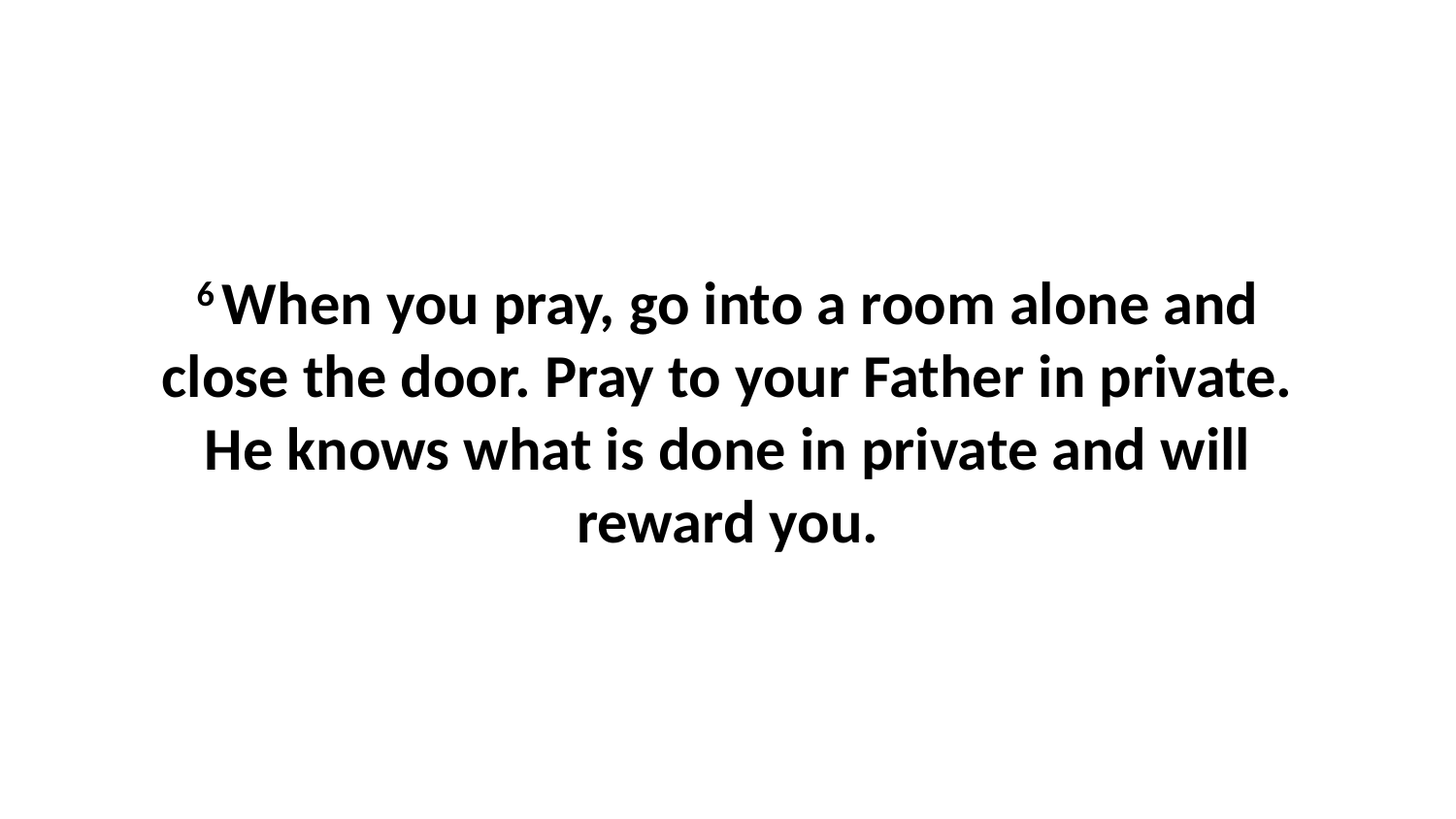

6 When you pray, go into a room alone and close the door. Pray to your Father in private. He knows what is done in private and will reward you.